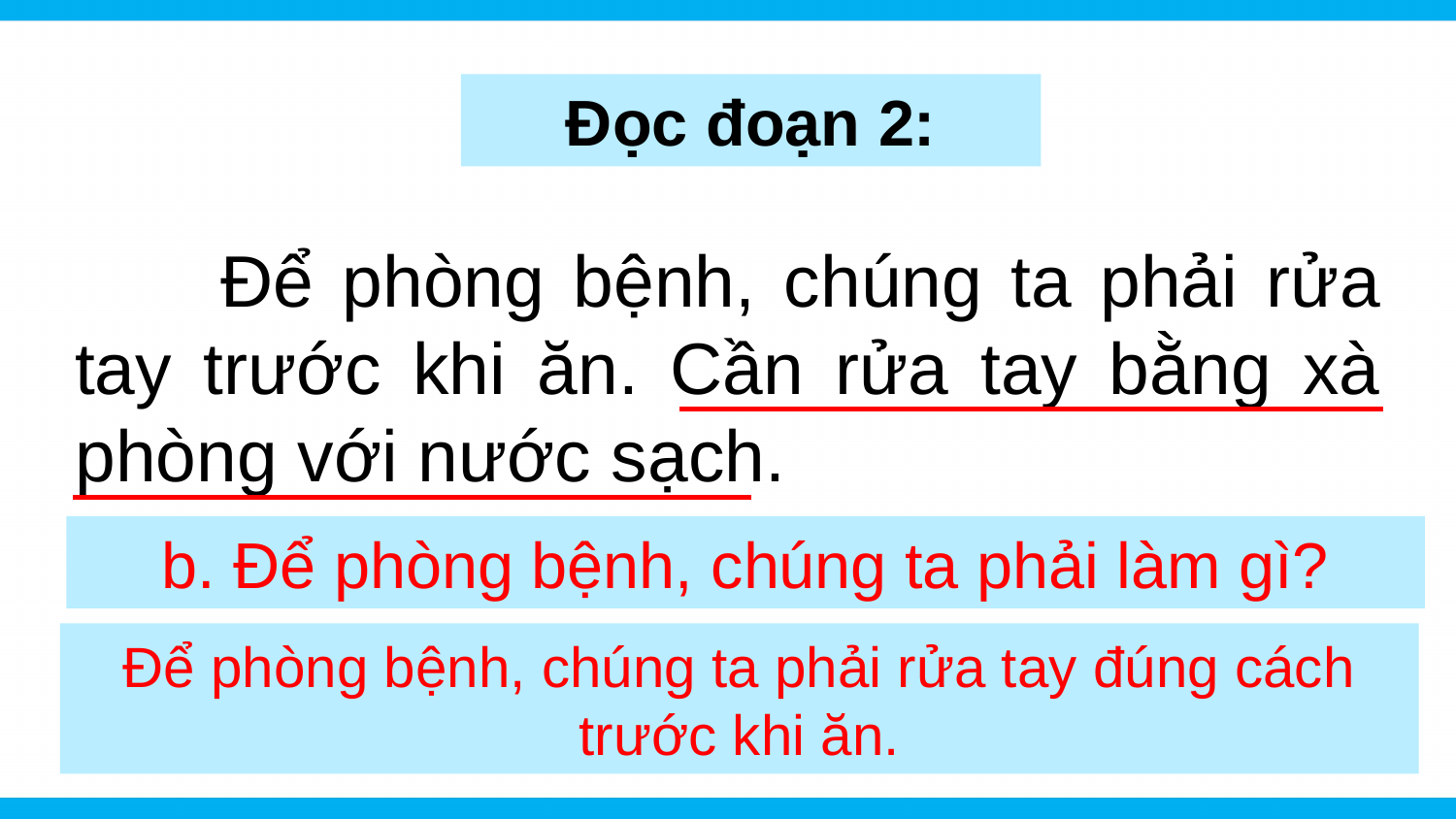

Đọc đoạn 2:
	Để phòng bệnh, chúng ta phải rửa tay trước khi ăn. Cần rửa tay bằng xà phòng với nước sạch.
b. Để phòng bệnh, chúng ta phải làm gì?
Để phòng bệnh, chúng ta phải rửa tay đúng cách trước khi ăn.